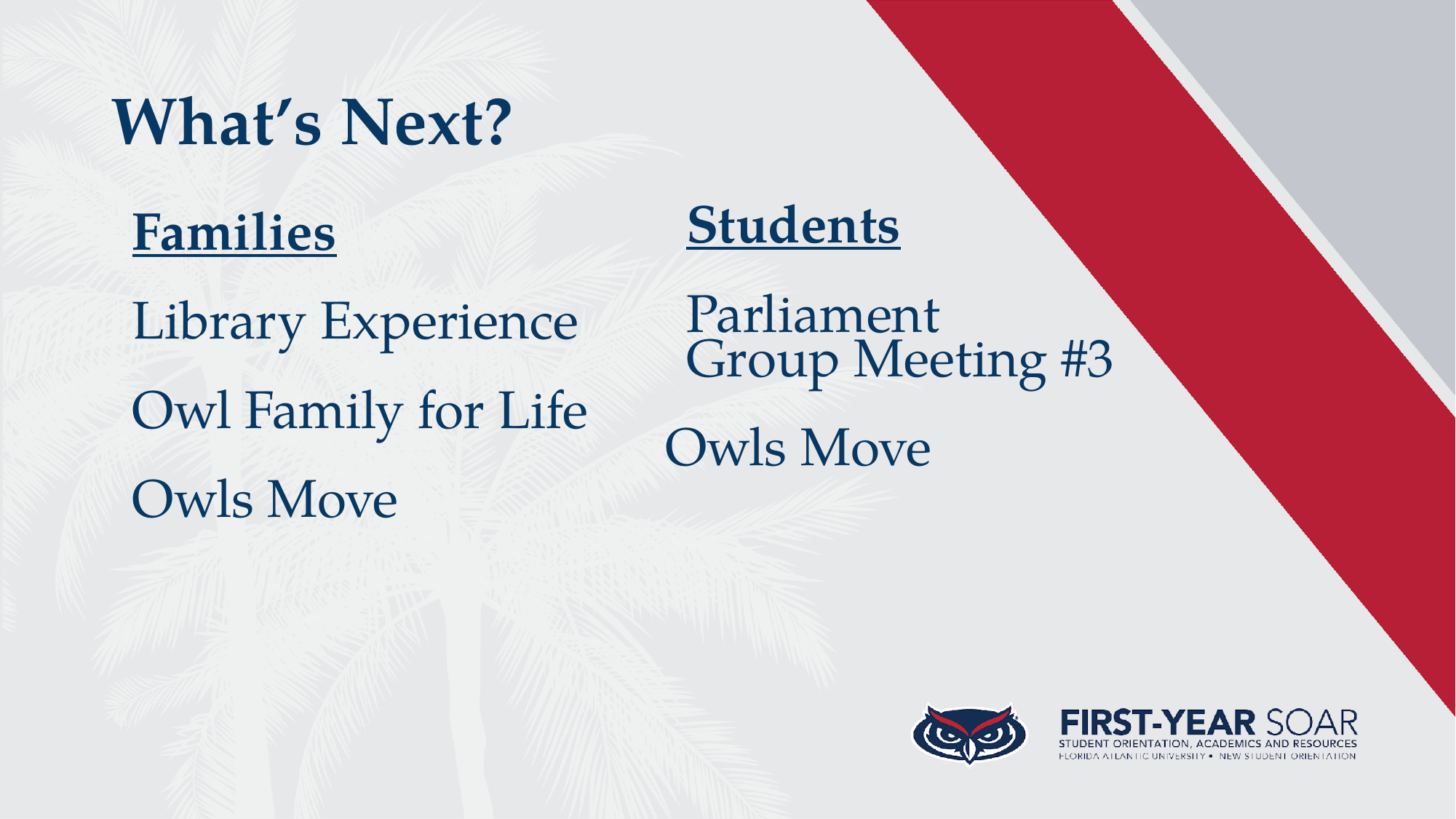

# What’s Next?
Students

Parliament
Group Meeting #3

Owls Move
Families

Library Experience

Owl Family for Life

Owls Move